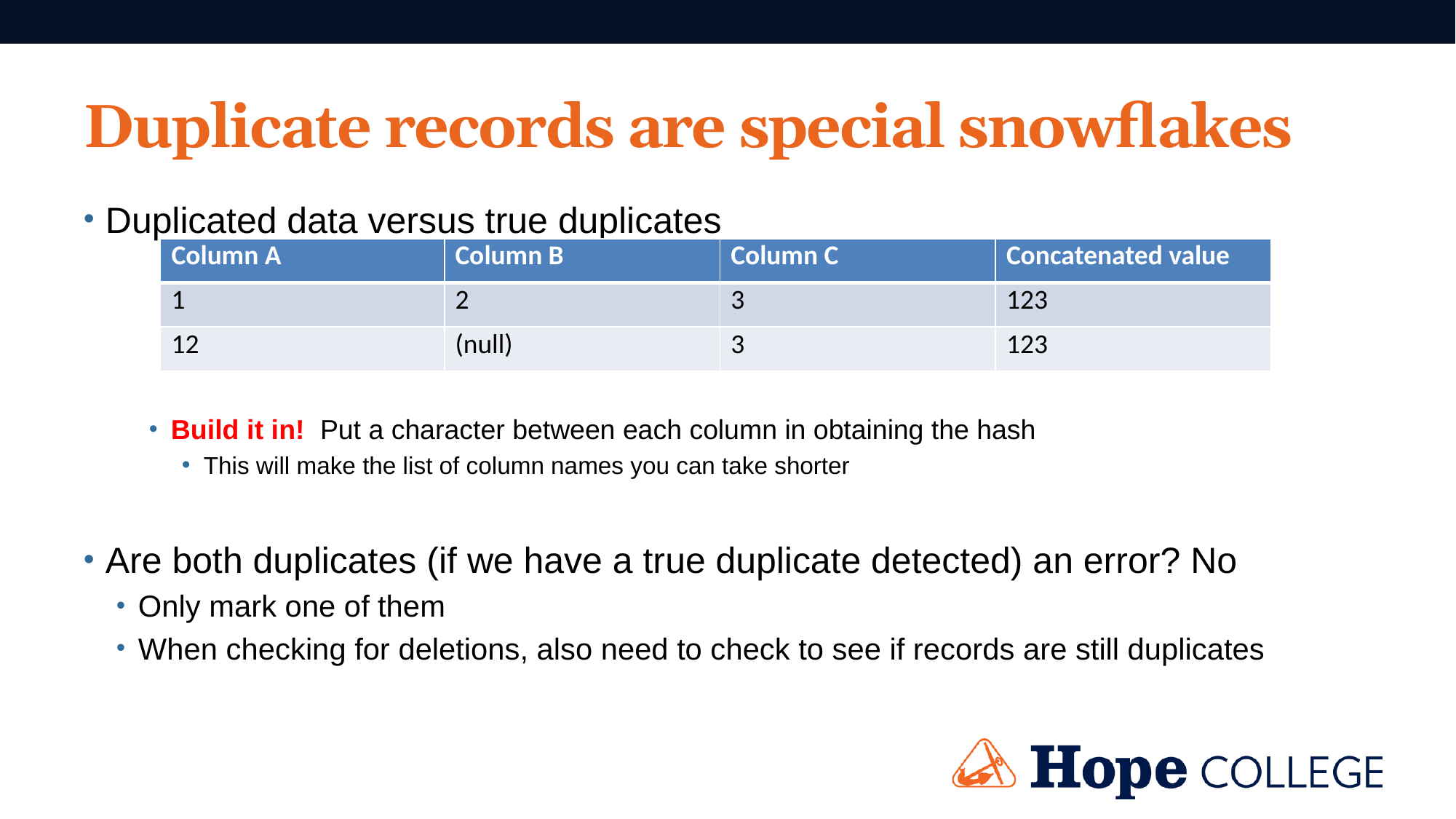

# Duplicate records are special snowflakes
Duplicated data versus true duplicates

Build it in!  Put a character between each column in obtaining the hash
This will make the list of column names you can take shorter

Are both duplicates (if we have a true duplicate detected) an error? No
Only mark one of them
When checking for deletions, also need to check to see if records are still duplicates
| Column A | Column B | Column C | Concatenated value |
| --- | --- | --- | --- |
| 1 | 2 | 3 | 123 |
| 12 | (null) | 3 | 123 |